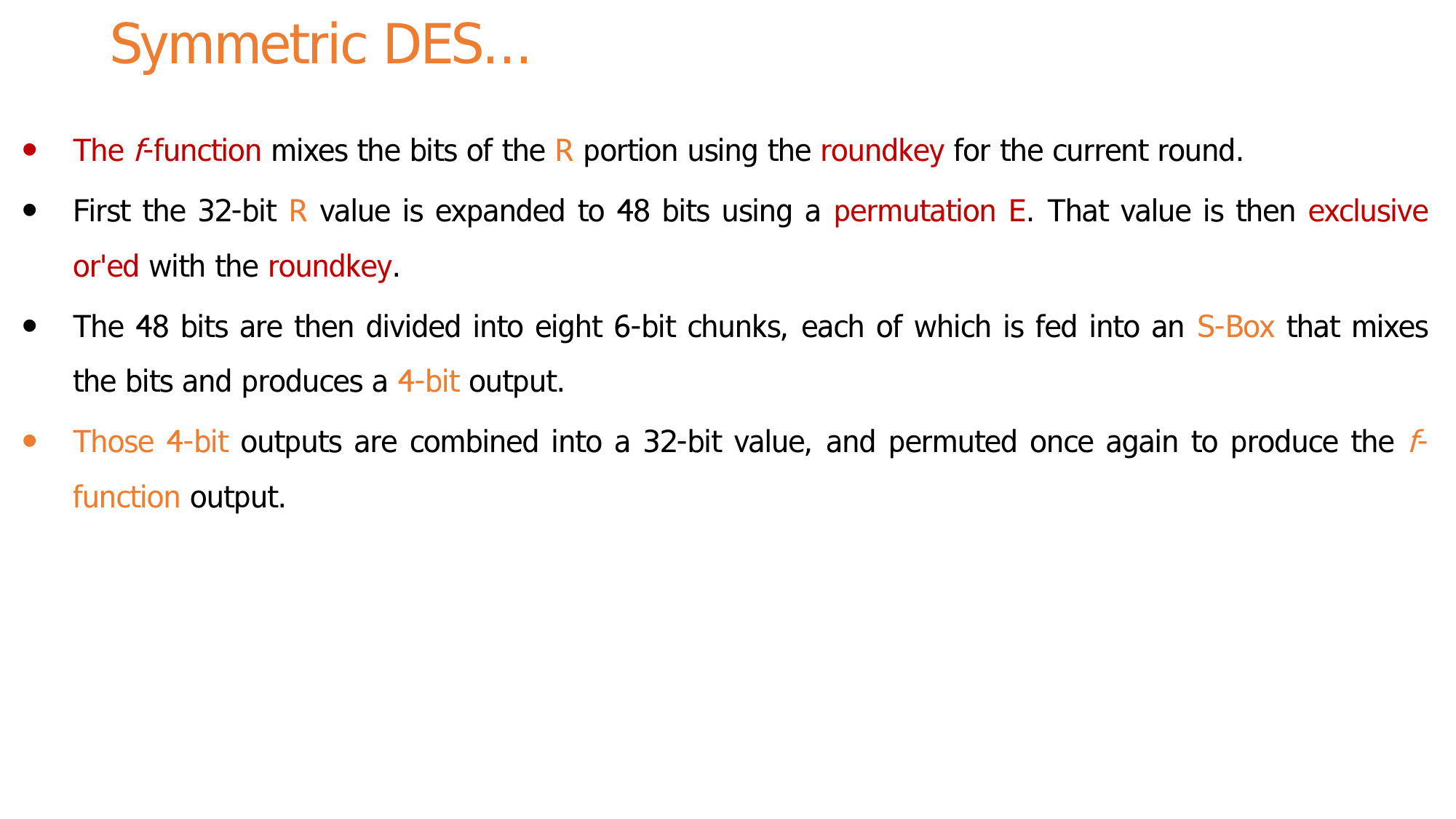

# Symmetric DES...
The f-function mixes the bits of the R portion using the roundkey for the current round.
First the 32-bit R value is expanded to 48 bits using a permutation E. That value is then exclusive or'ed with the roundkey.
The 48 bits are then divided into eight 6-bit chunks, each of which is fed into an S-Box that mixes the bits and produces a 4-bit output.
Those 4-bit outputs are combined into a 32-bit value, and permuted once again to produce the f-function output.